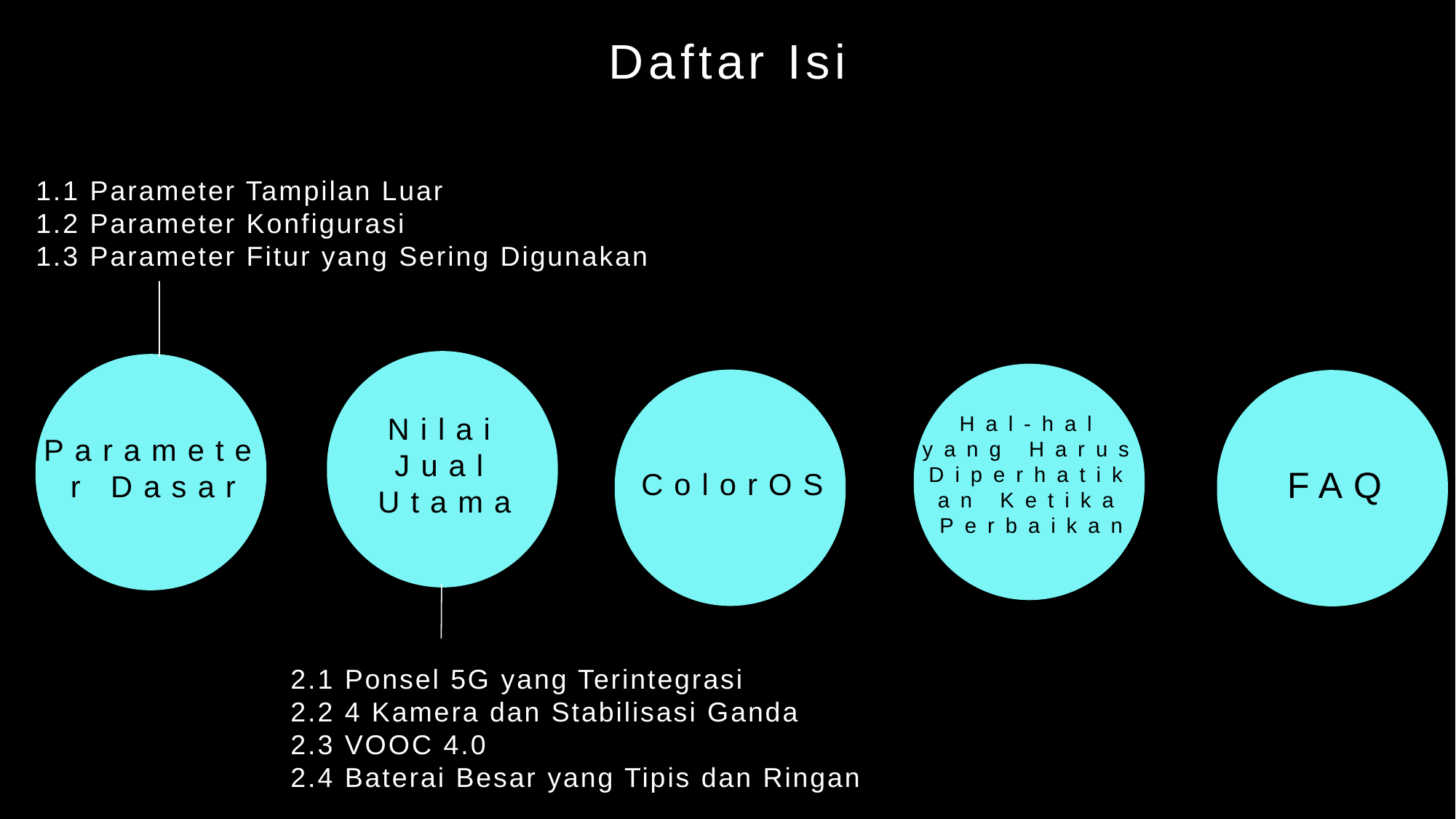

Daftar Isi
1.1 Parameter Tampilan Luar
1.2 Parameter Konfigurasi
1.3 Parameter Fitur yang Sering Digunakan

Nilai Jual Utama

Parameter Dasar

ColorOS

FAQ

Hal-hal yang Harus Diperhatikan Ketika Perbaikan

2.1 Ponsel 5G yang Terintegrasi
2.2 4 Kamera dan Stabilisasi Ganda
2.3 VOOC 4.0
2.4 Baterai Besar yang Tipis dan Ringan